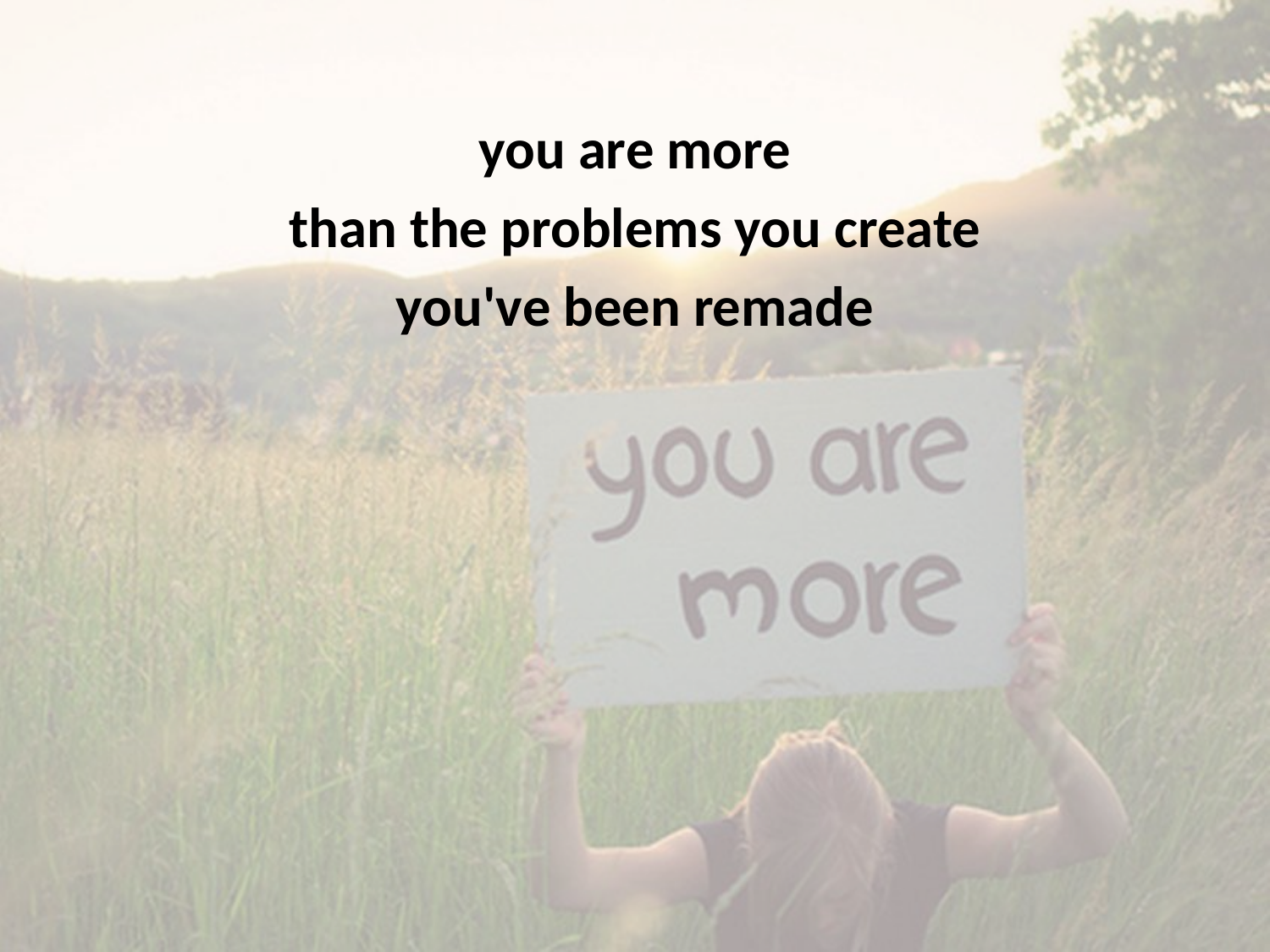

you are more
than the problems you create
you've been remade